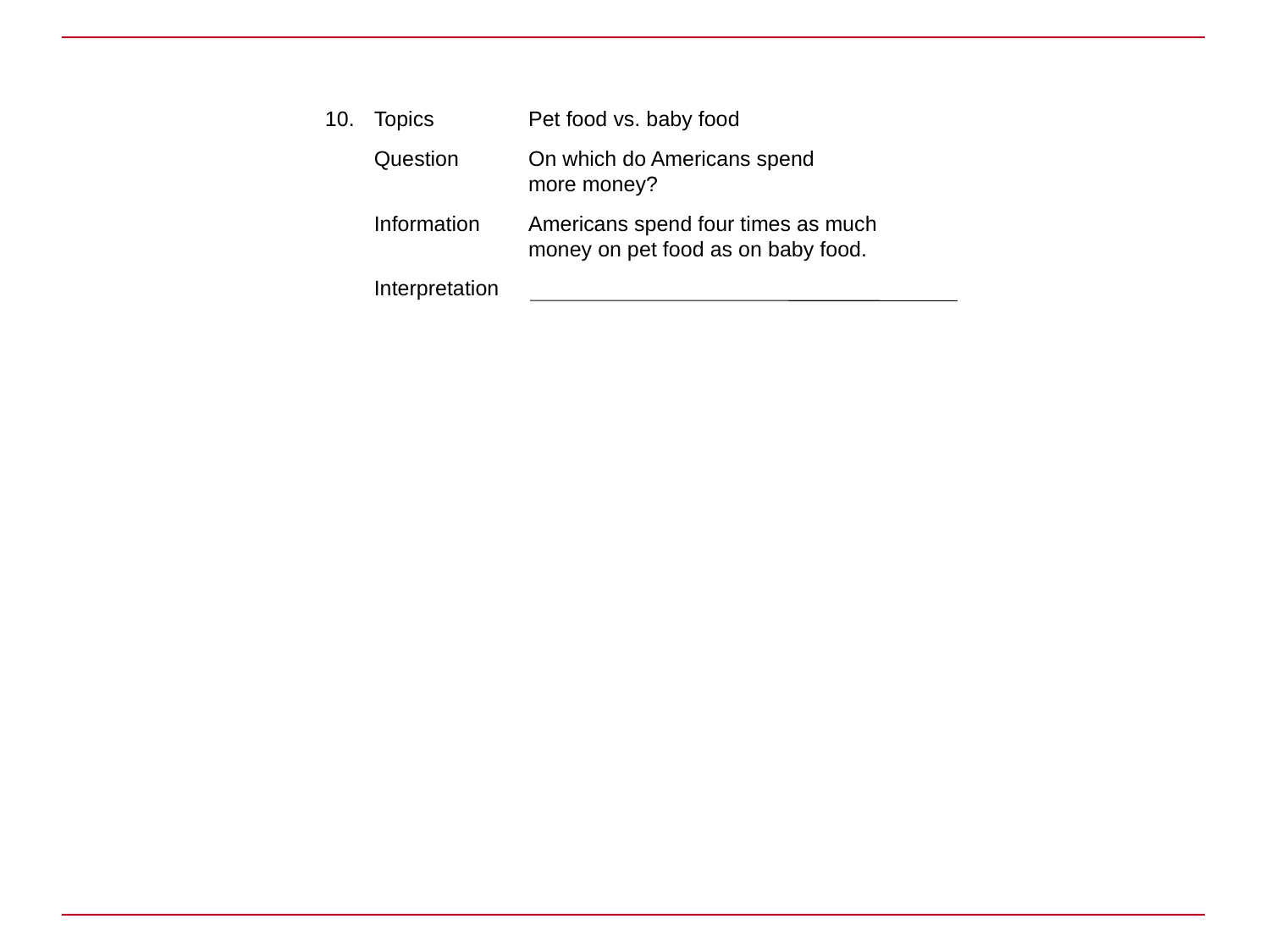

Pet food vs. baby food
On which do Americans spend
more money?
Americans spend four times as much money on pet food as on baby food.
10.
Topics
Question
Information
Interpretation